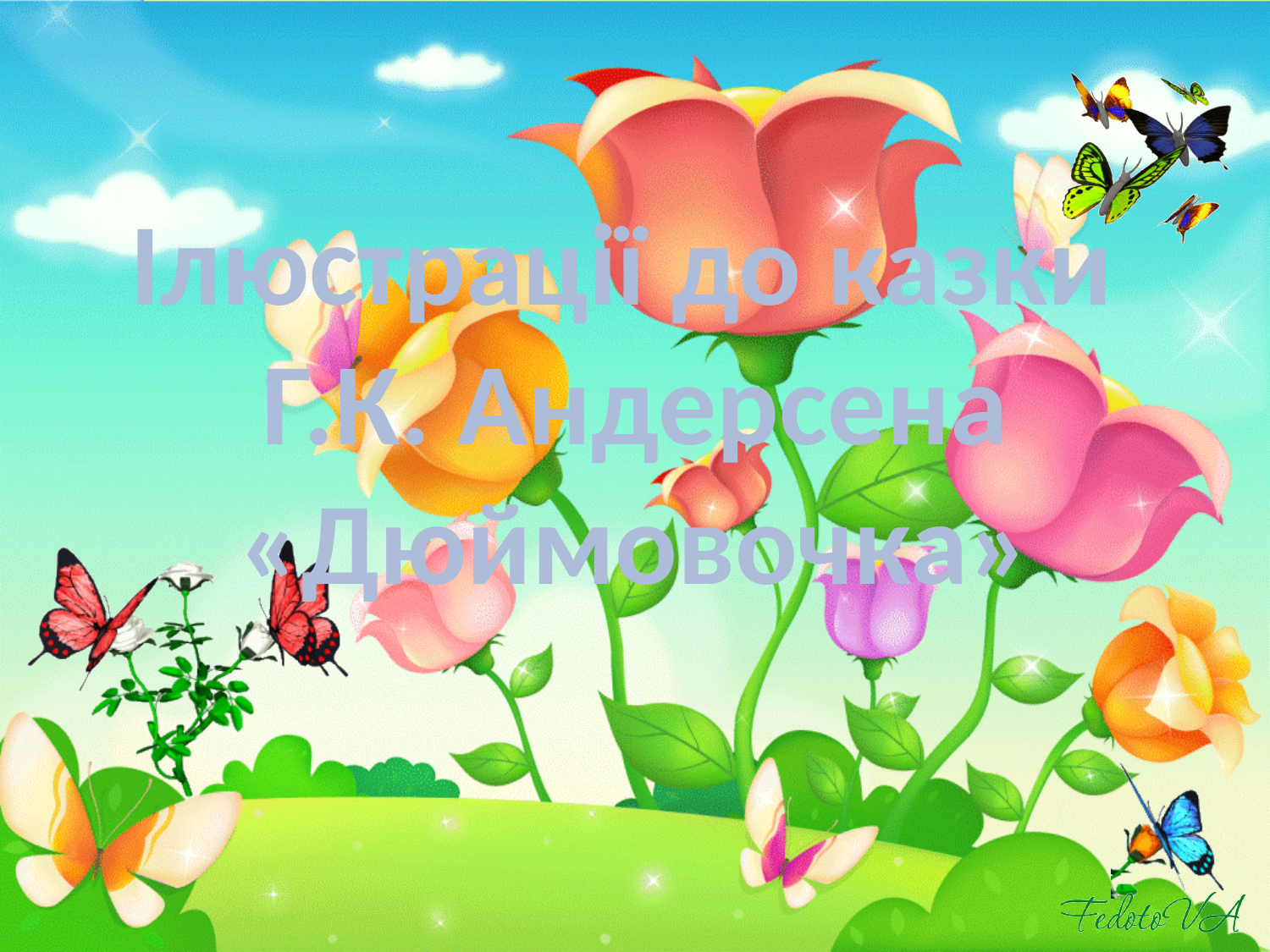

# Ілюстрації до казки  Г.К. Андерсена «Дюймовочка»